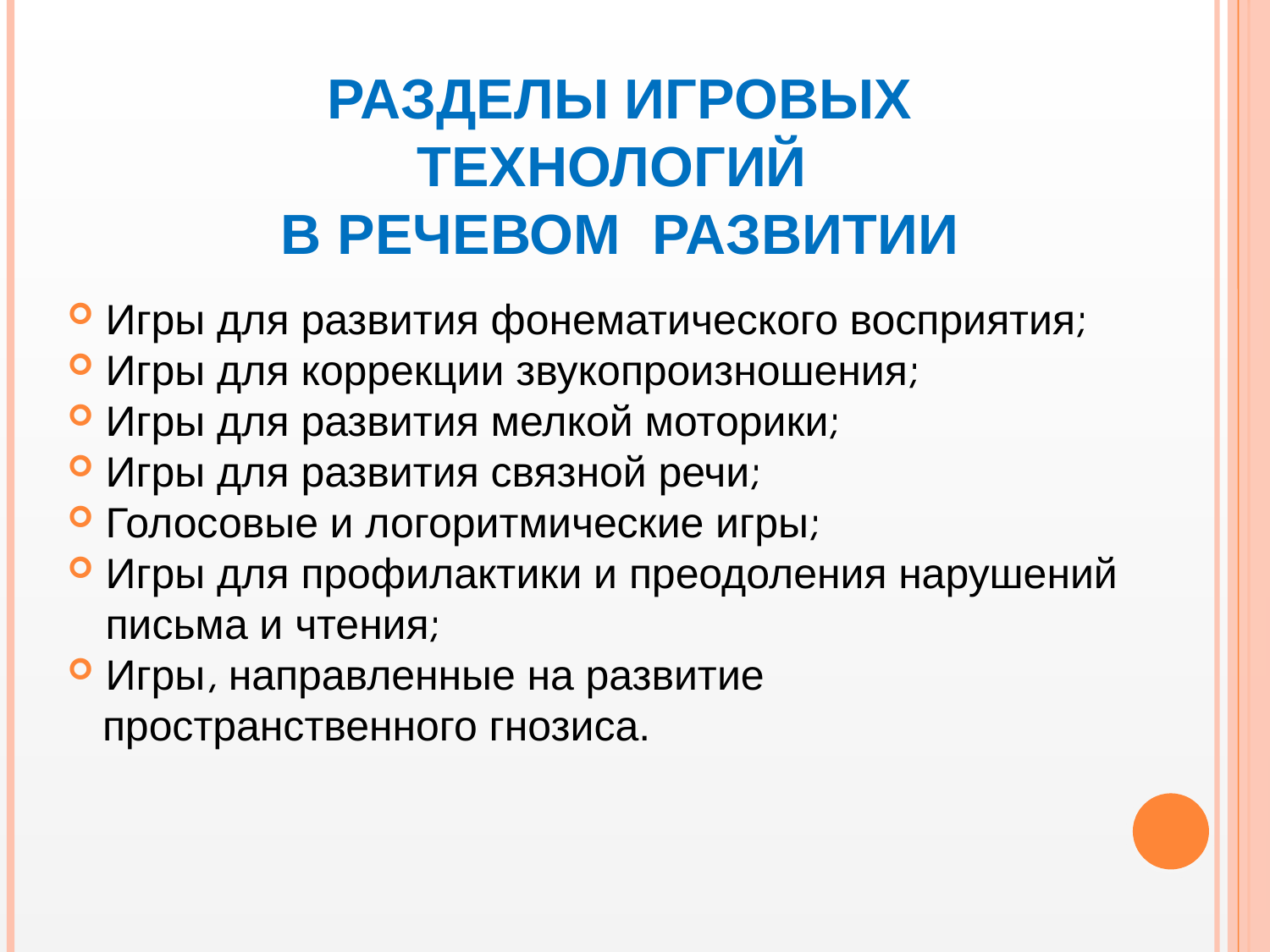

# Разделы игровых технологий в речевом  развитии
Игры для развития фонематического восприятия;
Игры для коррекции звукопроизношения;
Игры для развития мелкой моторики;
Игры для развития связной речи;
Голосовые и логоритмические игры;
Игры для профилактики и преодоления нарушений письма и чтения;
Игры, направленные на развитие
   пространственного гнозиса.